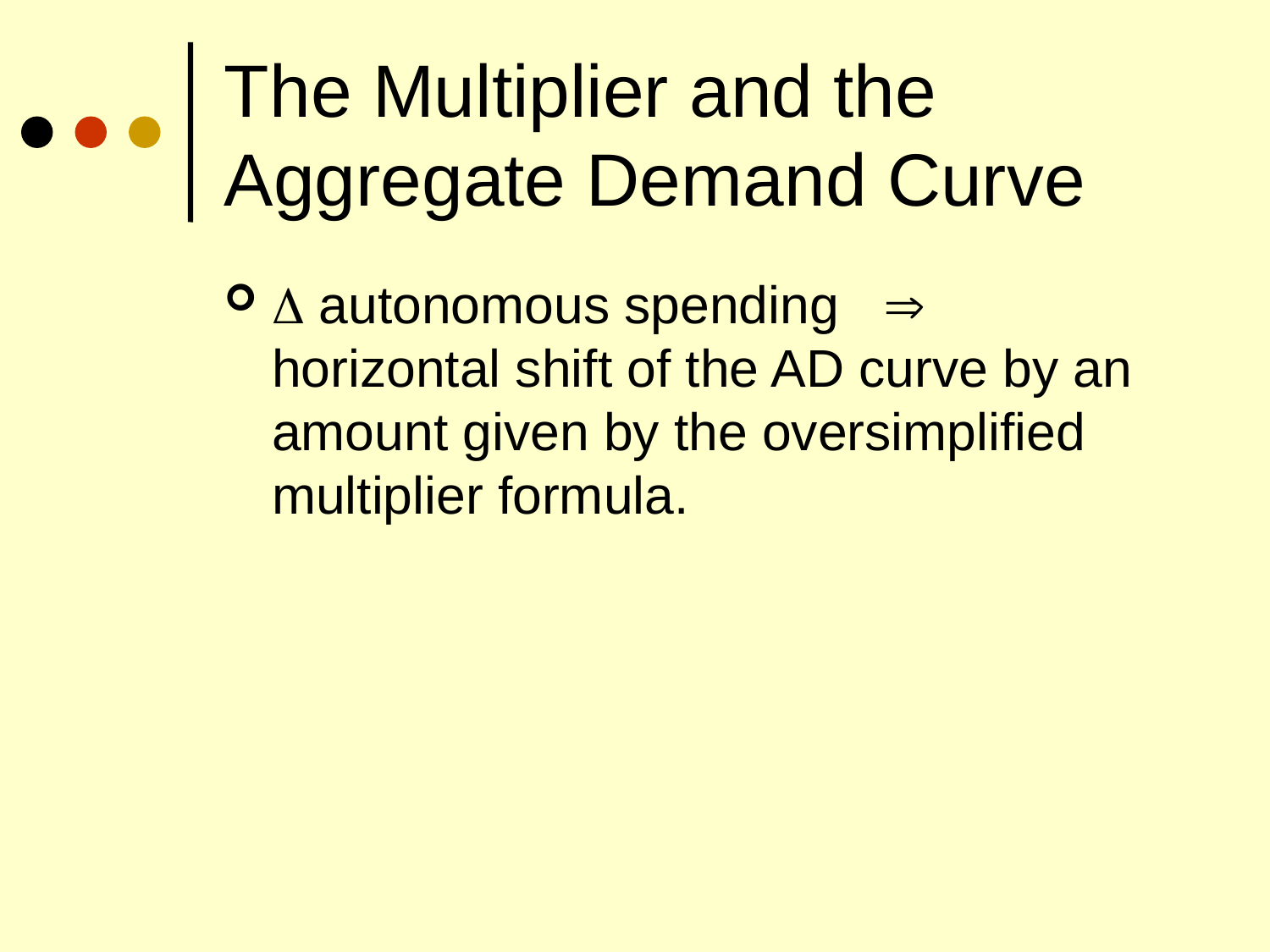

# The Multiplier and the Aggregate Demand Curve
Δ autonomous spending   ⇒  horizontal shift of the AD curve by an amount given by the oversimplified multiplier formula.